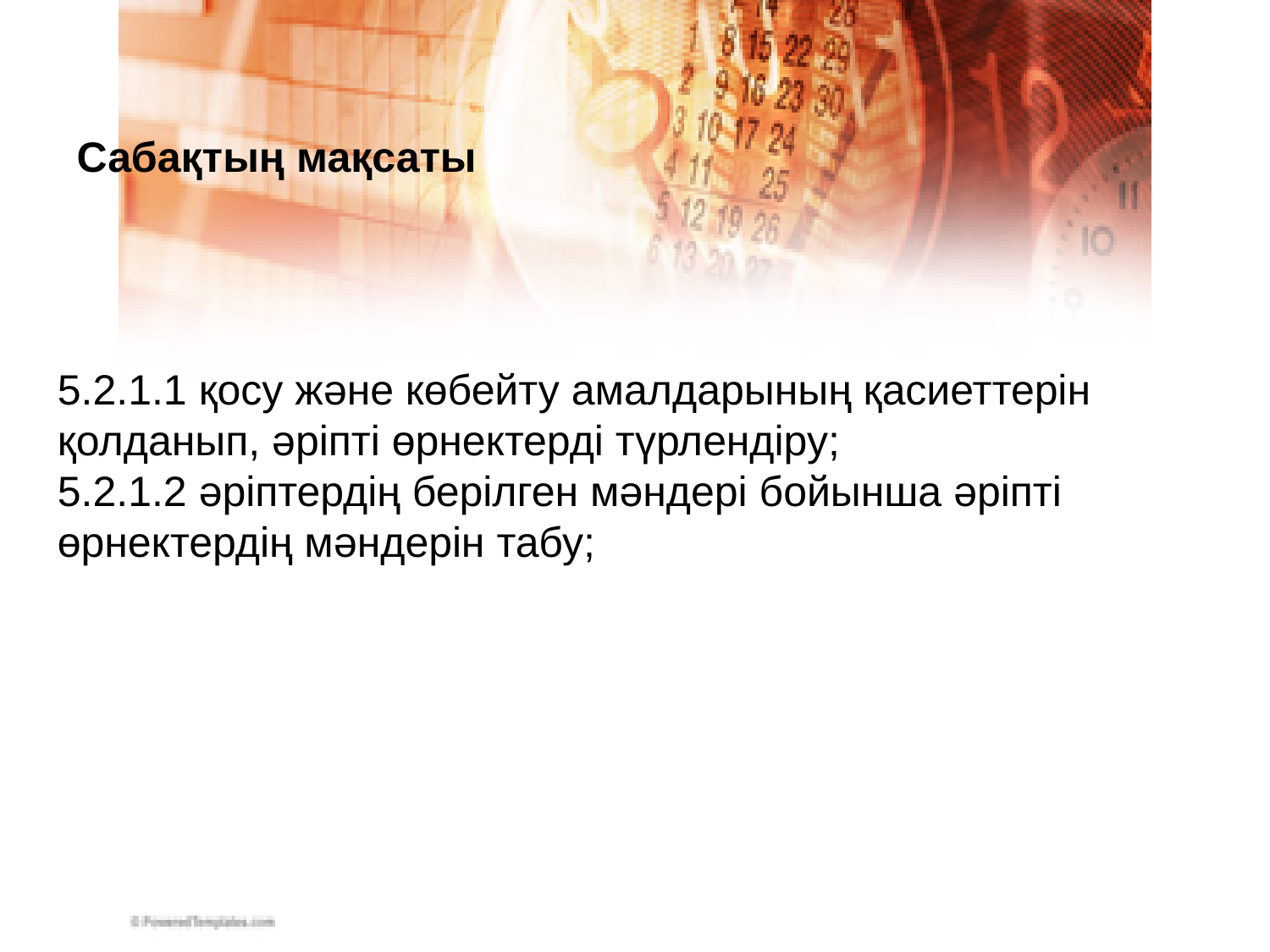

Сабақтың мақсаты
5.2.1.1 қосу жəне көбейту амалдарының қасиеттерін қолданып, əріпті өрнектерді түрлендіру;
5.2.1.2 əріптердің берілген мəндері бойынша əріпті өрнектердің мəндерін табу;